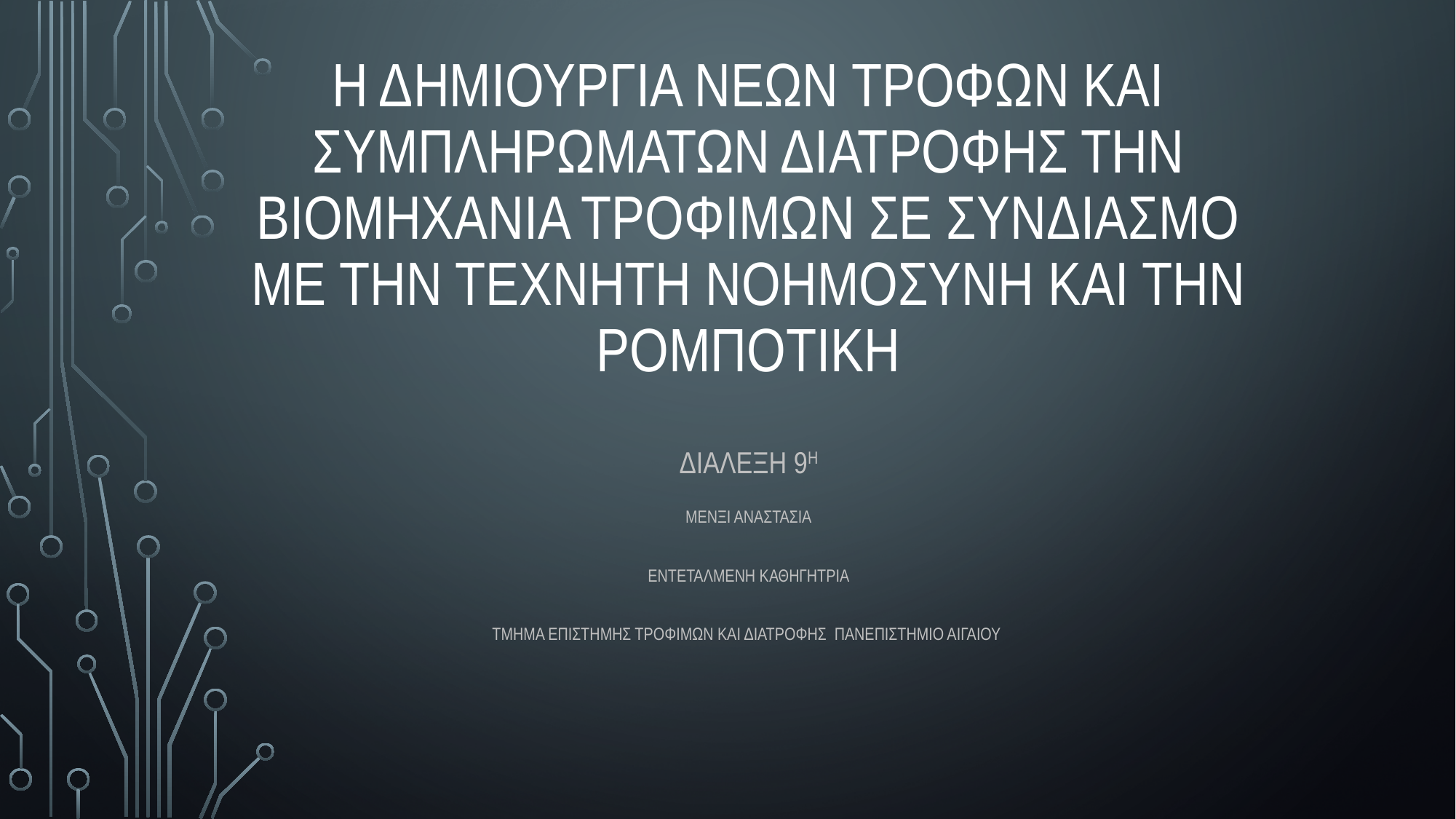

# Η δημιουργια νεων τροφων και συμπληρωματων διατροφης την βιομηχανια τροφιμων σε συνδιασμο με την τεχνητη νοημοσυνη και την ρομποτικη
Διaλεξη 9η
Μενξι αναστασια
Εντεταλμeνh Καθηγητριa
Τμημα Επιστημης Τροφιμων και Διατροφης  ΠΑΝΕΠΙΣΤΗΜΙΟ ΑΙΓΑΙΟΥ